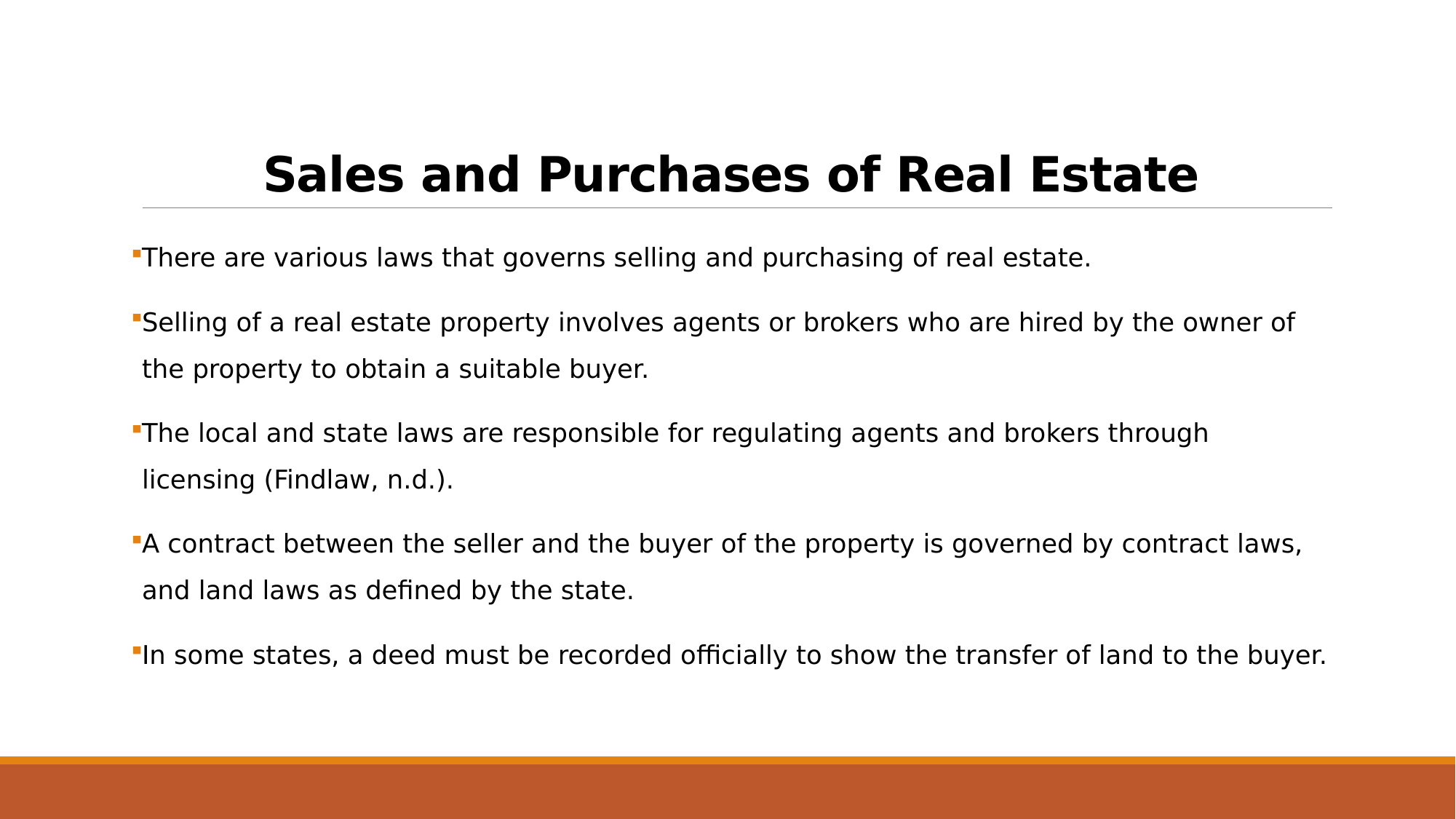

# Sales and Purchases of Real Estate
There are various laws that governs selling and purchasing of real estate.
Selling of a real estate property involves agents or brokers who are hired by the owner of the property to obtain a suitable buyer.
The local and state laws are responsible for regulating agents and brokers through licensing (Findlaw, n.d.).
A contract between the seller and the buyer of the property is governed by contract laws, and land laws as defined by the state.
In some states, a deed must be recorded officially to show the transfer of land to the buyer.